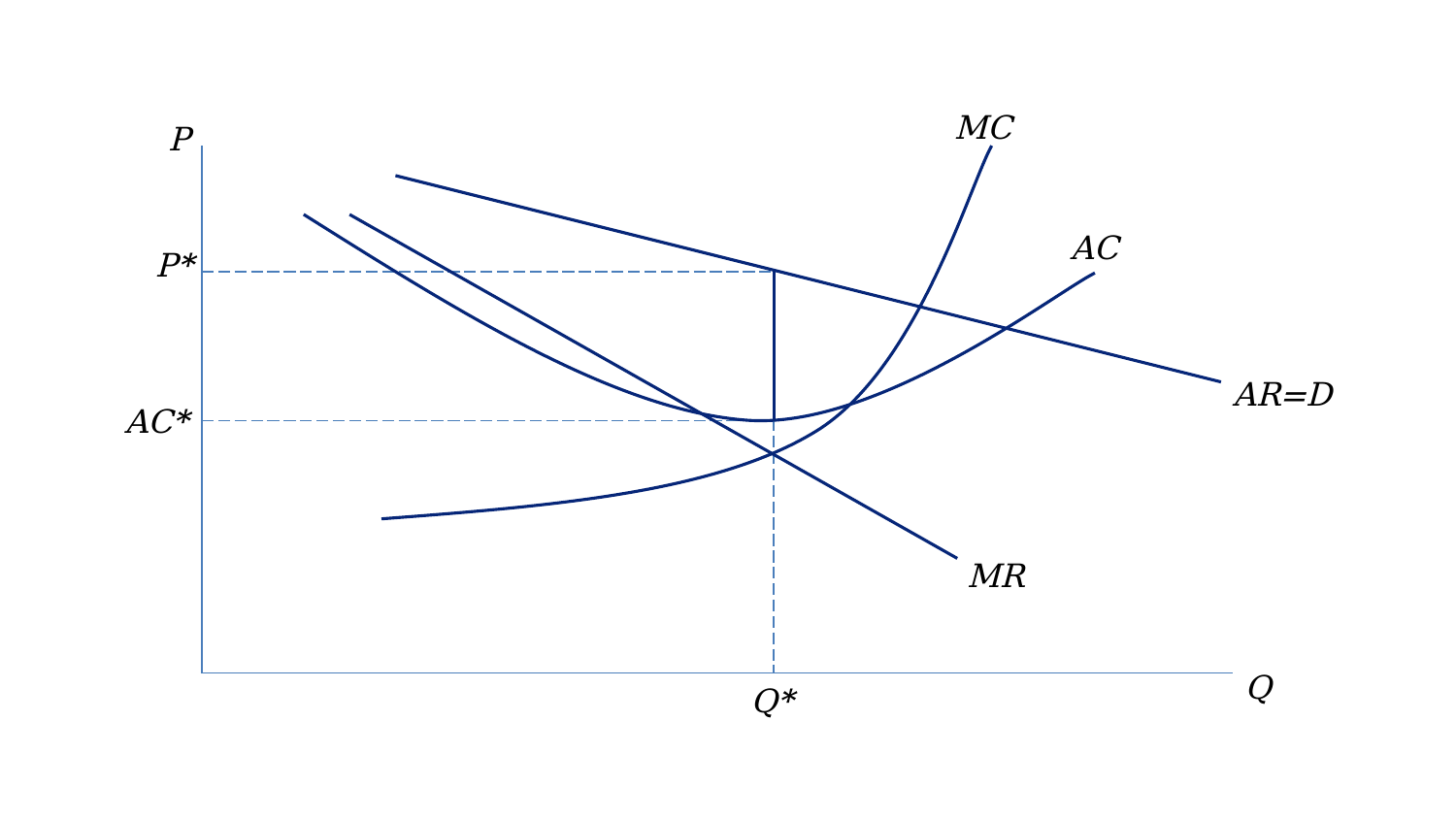

MC
P

AC
P*
AR=D
AC*
MR
Q
Q*